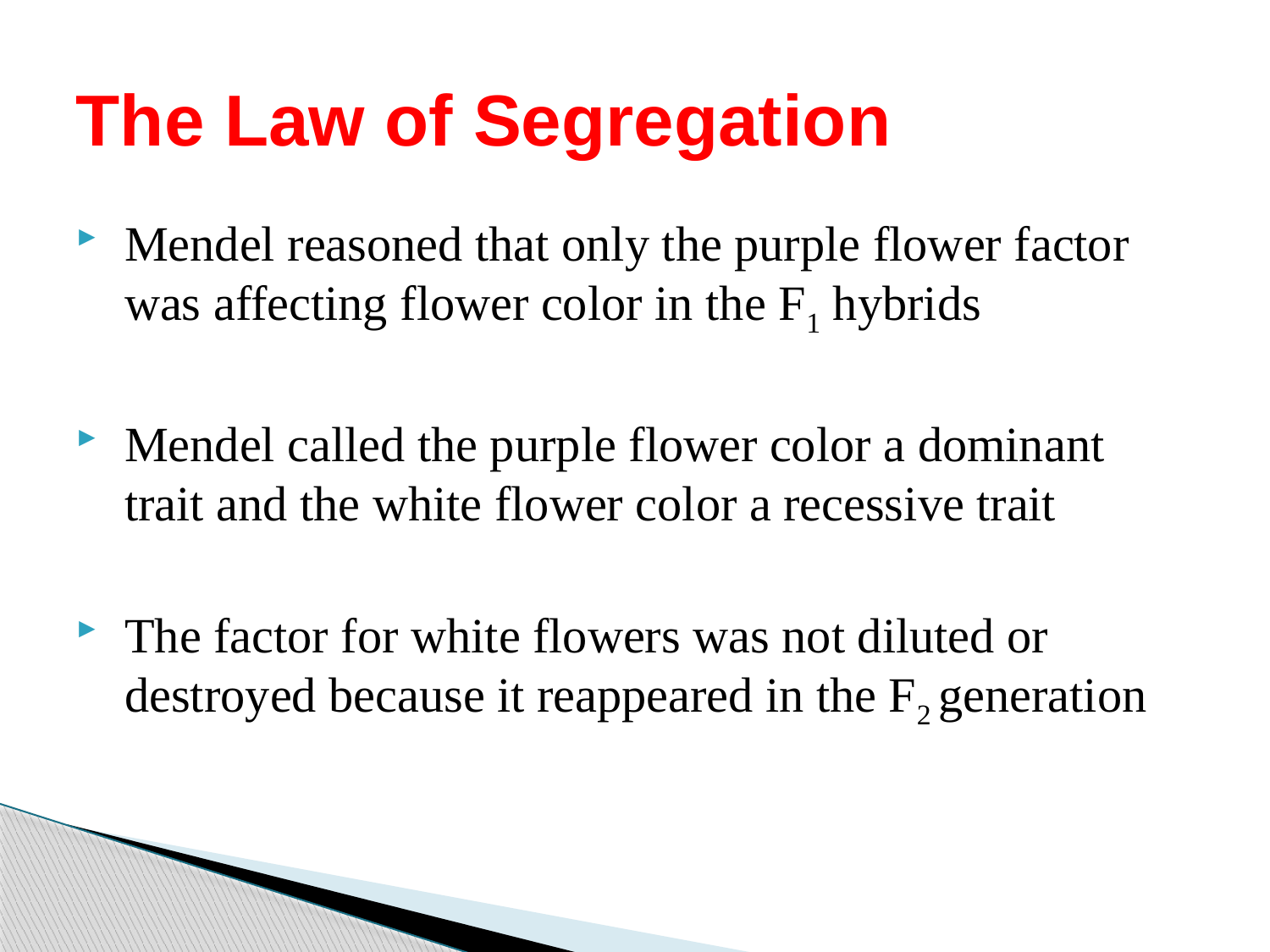

# The Law of Segregation
Mendel reasoned that only the purple flower factor was affecting flower color in the F1 hybrids

Mendel called the purple flower color a dominant trait and the white flower color a recessive trait

The factor for white flowers was not diluted or destroyed because it reappeared in the F2 generation